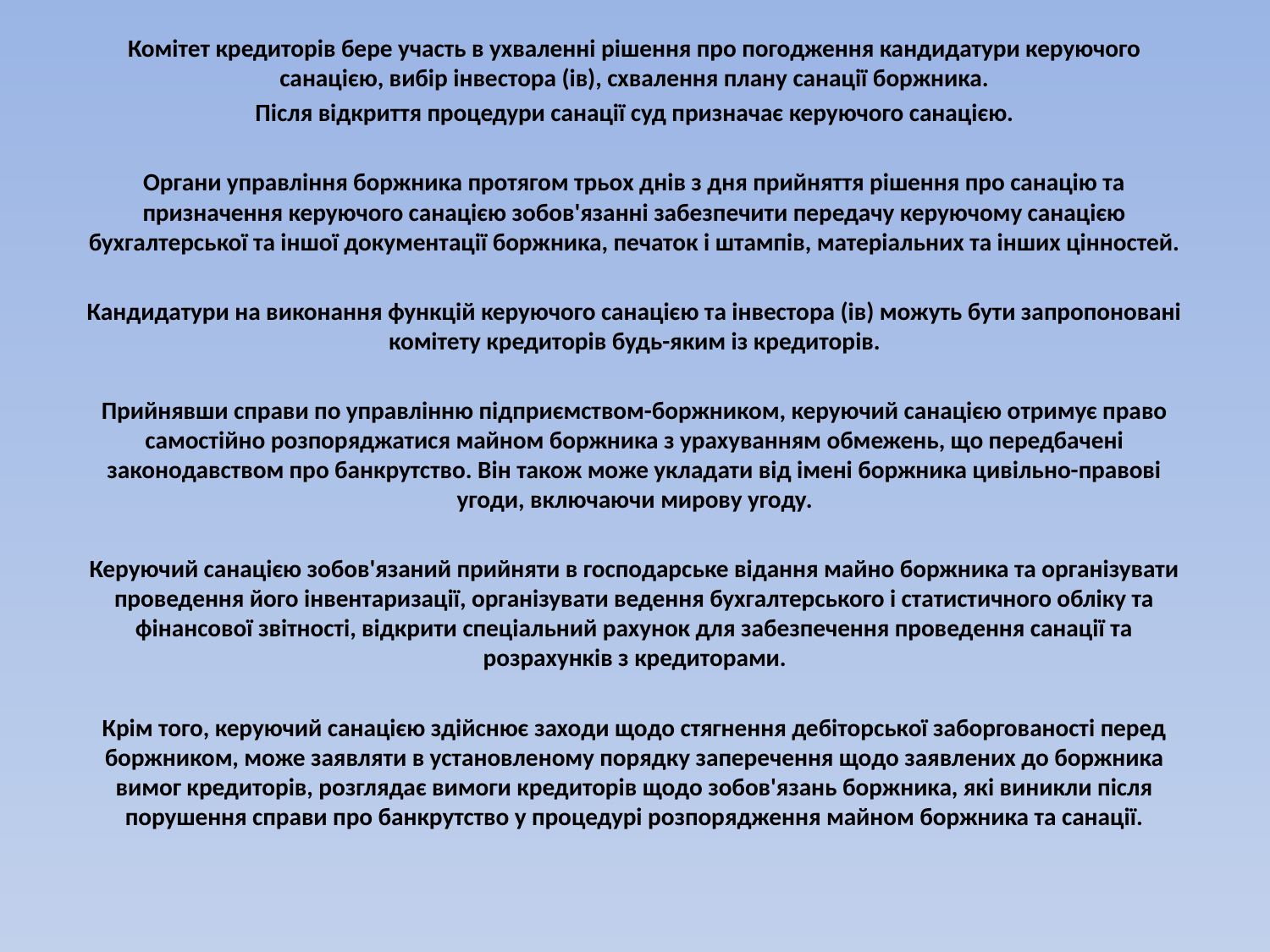

Комітет кредиторів бере участь в ухваленні рішення про погодження кандидатури керуючого санацією, вибір інвестора (ів), схвалення плану санації боржника.
Після відкриття процедури санації суд призначає керуючого санацією.

Органи управління боржника протягом трьох днів з дня прийняття рішення про санацію та призначення керуючого санацією зобов'язанні забезпечити передачу керуючому санацією бухгалтерської та іншої документації боржника, печаток і штампів, матеріальних та інших цінностей.

Кандидатури на виконання функцій керуючого санацією та інвестора (ів) можуть бути запропоновані комітету кредиторів будь-яким із кредиторів.

Прийнявши справи по управлінню підприємством-боржником, керуючий санацією отримує право самостійно розпоряджатися майном боржника з урахуванням обмежень, що передбачені законодавством про банкрутство. Він також може укладати від імені боржника цивільно-правові угоди, включаючи мирову угоду.

Керуючий санацією зобов'язаний прийняти в господарське відання майно боржника та організувати проведення його інвентаризації, організувати ведення бухгалтерського і статистичного обліку та фінансової звітності, відкрити спеціальний рахунок для забезпечення проведення санації та розрахунків з кредиторами.

Крім того, керуючий санацією здійснює заходи щодо стягнення дебіторської заборгованості перед боржником, може заявляти в установленому порядку заперечення щодо заявлених до боржника вимог кредиторів, розглядає вимоги кредиторів щодо зобов'язань боржника, які виникли після порушення справи про банкрутство у процедурі розпорядження майном боржника та санації.